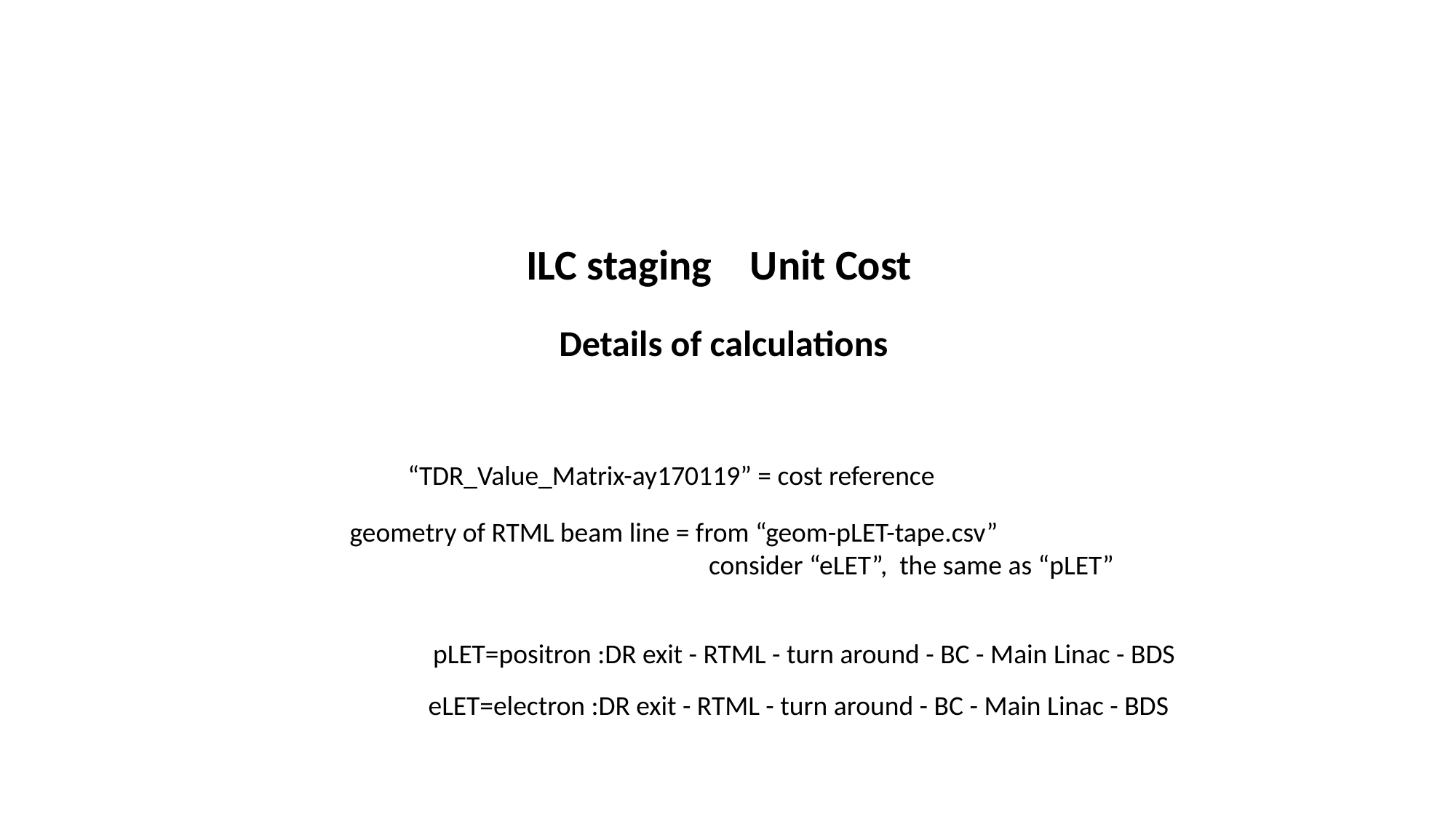

ILC staging    Unit Cost
Details of calculations
“TDR_Value_Matrix-ay170119” = cost reference
geometry of RTML beam line = from “geom-pLET-tape.csv”
   　　　　　　　　　　　　consider “eLET”,  the same as “pLET”
pLET=positron :DR exit - RTML - turn around - BC - Main Linac - BDS
eLET=electron :DR exit - RTML - turn around - BC - Main Linac - BDS